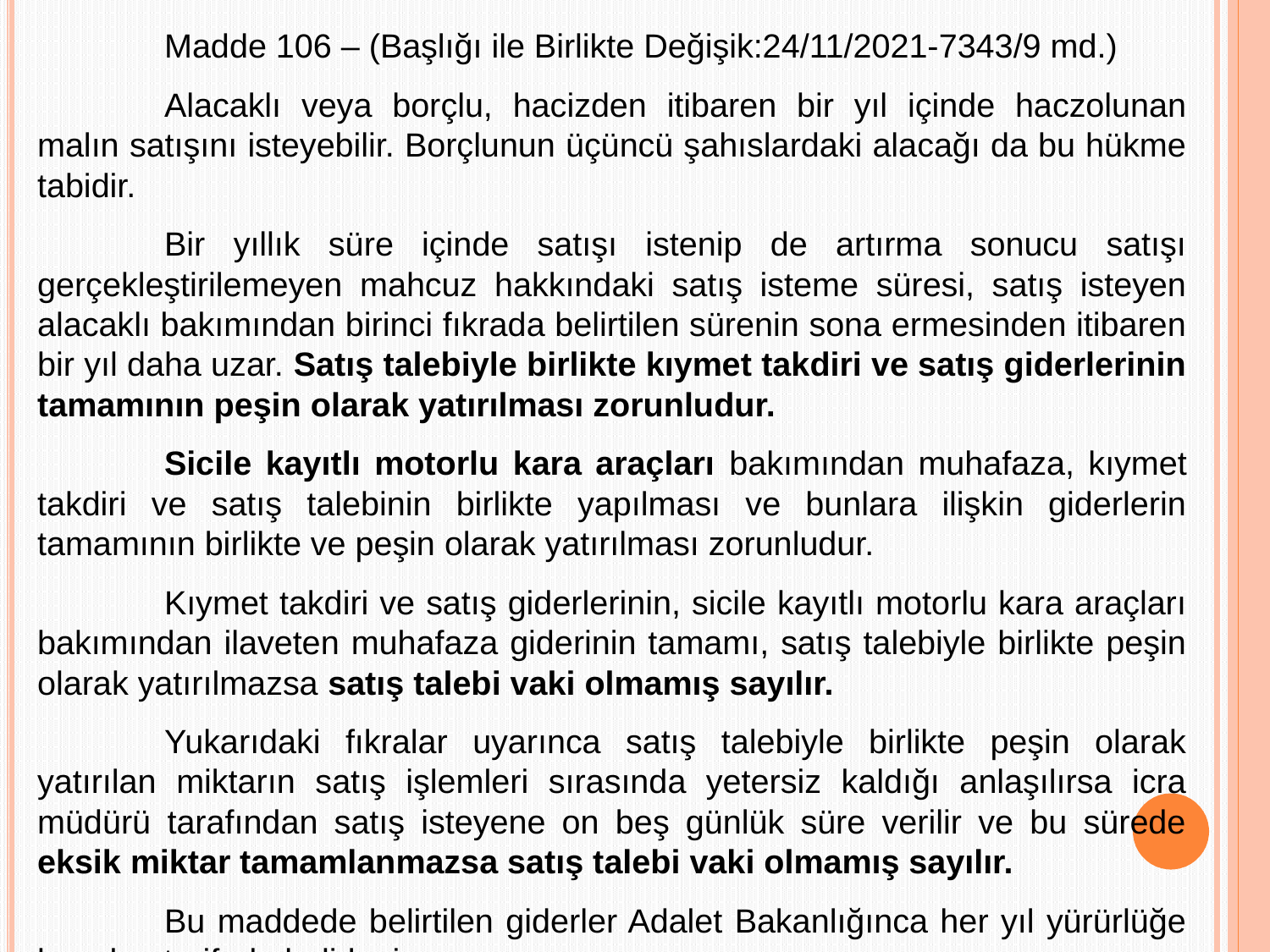

Madde 106 – (Başlığı ile Birlikte Değişik:24/11/2021-7343/9 md.)
	Alacaklı veya borçlu, hacizden itibaren bir yıl içinde haczolunan malın satışını isteyebilir. Borçlunun üçüncü şahıslardaki alacağı da bu hükme tabidir.
	Bir yıllık süre içinde satışı istenip de artırma sonucu satışı gerçekleştirilemeyen mahcuz hakkındaki satış isteme süresi, satış isteyen alacaklı bakımından birinci fıkrada belirtilen sürenin sona ermesinden itibaren bir yıl daha uzar. Satış talebiyle birlikte kıymet takdiri ve satış giderlerinin tamamının peşin olarak yatırılması zorunludur.
	Sicile kayıtlı motorlu kara araçları bakımından muhafaza, kıymet takdiri ve satış talebinin birlikte yapılması ve bunlara ilişkin giderlerin tamamının birlikte ve peşin olarak yatırılması zorunludur.
	Kıymet takdiri ve satış giderlerinin, sicile kayıtlı motorlu kara araçları bakımından ilaveten muhafaza giderinin tamamı, satış talebiyle birlikte peşin olarak yatırılmazsa satış talebi vaki olmamış sayılır.
	Yukarıdaki fıkralar uyarınca satış talebiyle birlikte peşin olarak yatırılan miktarın satış işlemleri sırasında yetersiz kaldığı anlaşılırsa icra müdürü tarafından satış isteyene on beş günlük süre verilir ve bu sürede eksik miktar tamamlanmazsa satış talebi vaki olmamış sayılır.
	Bu maddede belirtilen giderler Adalet Bakanlığınca her yıl yürürlüğe konulan tarifede belirlenir.